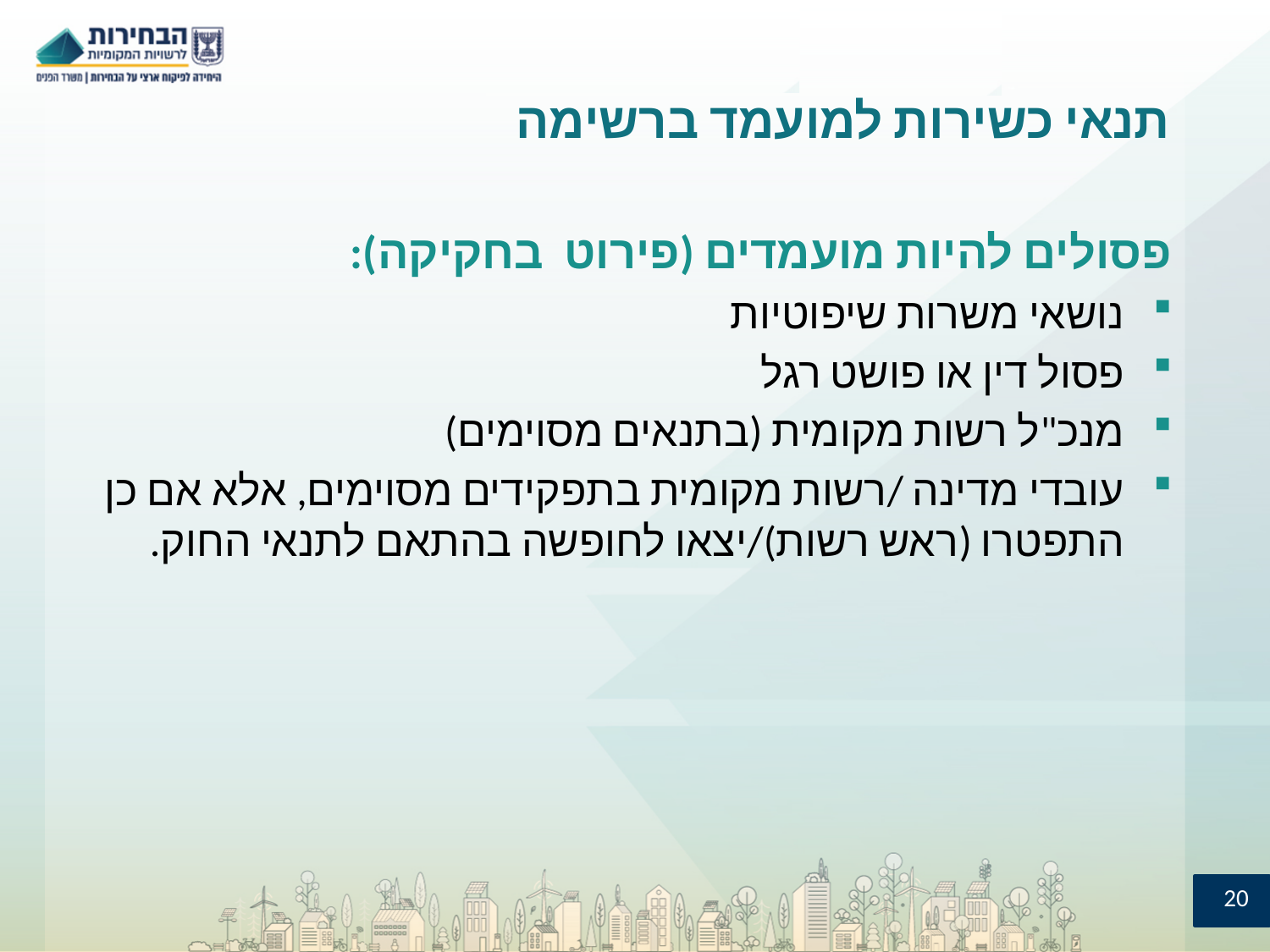

# תנאי כשירות למועמד ברשימה
פסולים להיות מועמדים (פירוט  בחקיקה):
נושאי משרות שיפוטיות
פסול דין או פושט רגל
מנכ"ל רשות מקומית (בתנאים מסוימים)
עובדי מדינה /רשות מקומית בתפקידים מסוימים, אלא אם כן התפטרו (ראש רשות)/יצאו לחופשה בהתאם לתנאי החוק.

20